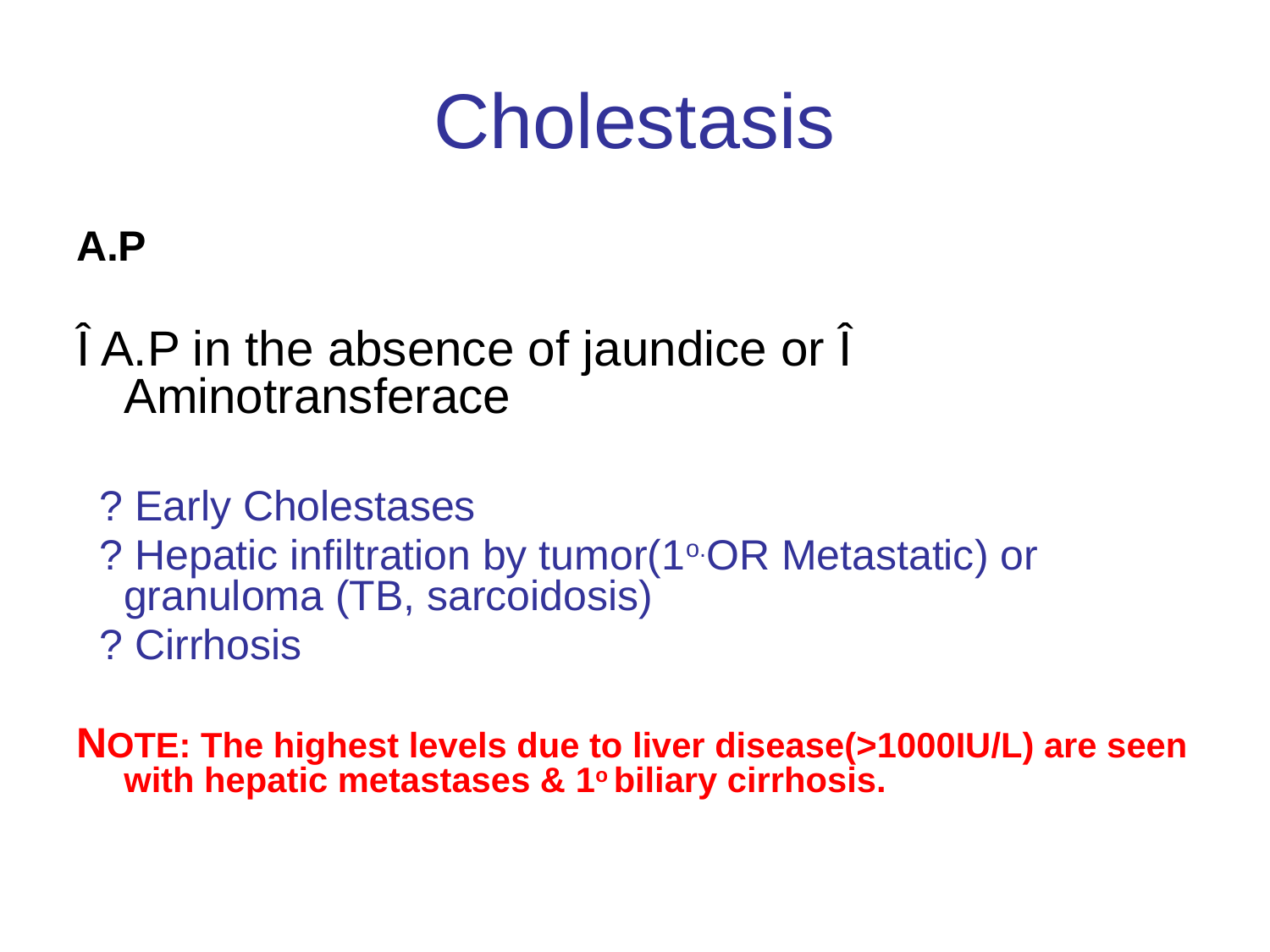

# Cholestasis
A.P

Î A.P in the absence of jaundice or Î Aminotransferace

  ? Early Cholestases
  ? Hepatic infiltration by tumor(1o.OR Metastatic) or granuloma (TB, sarcoidosis)
  ? Cirrhosis

NOTE: The highest levels due to liver disease(>1000IU/L) are seen with hepatic metastases & 1o biliary cirrhosis.